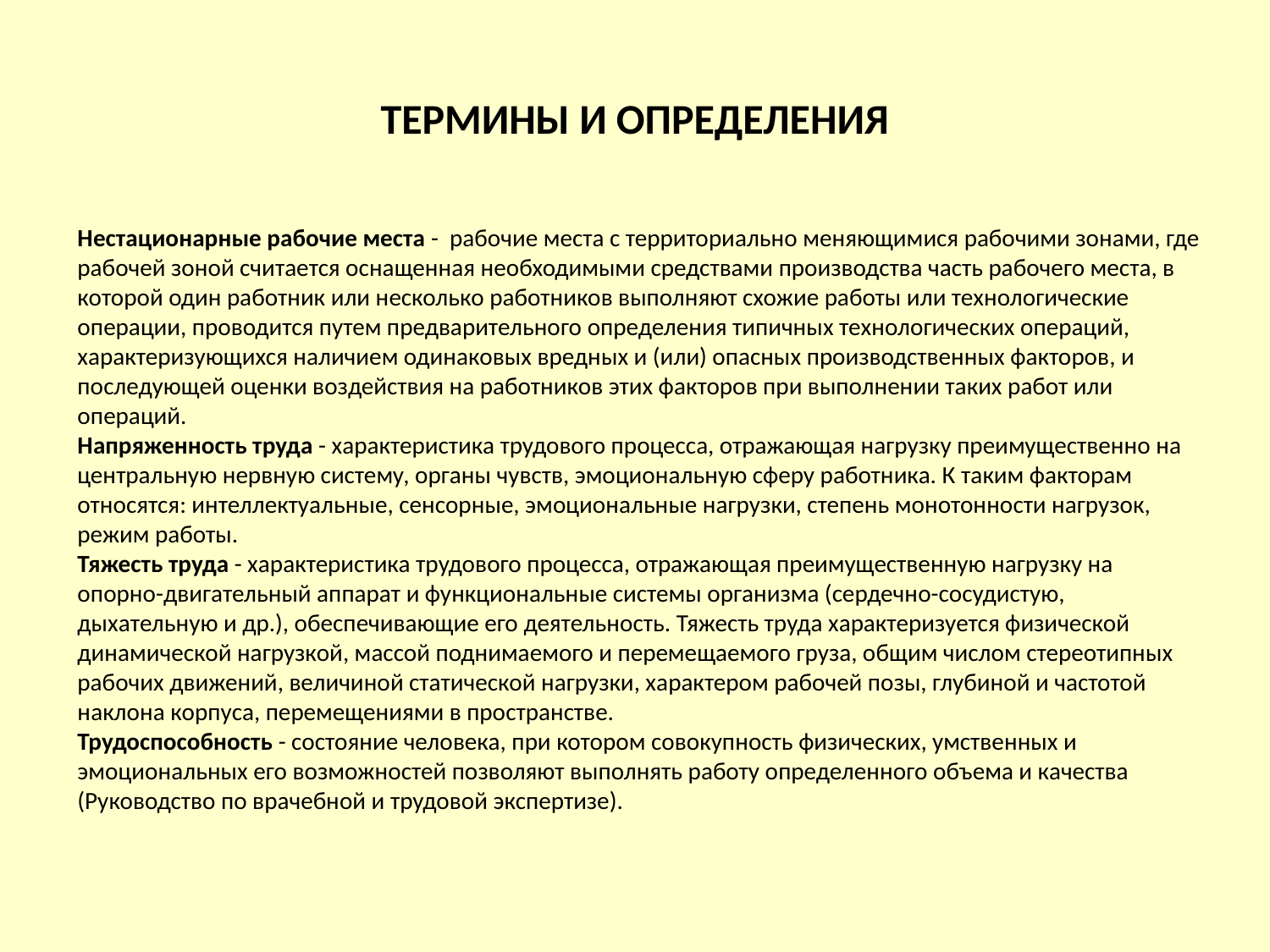

# ТЕРМИНЫ И ОПРЕДЕЛЕНИЯ
Нестационарные рабочие места -  рабочие места с территориально меняющимися рабочими зонами, где рабочей зоной считается оснащенная необходимыми средствами производства часть рабочего места, в которой один работник или несколько работников выполняют схожие работы или технологические операции, проводится путем предварительного определения типичных технологических операций, характеризующихся наличием одинаковых вредных и (или) опасных производственных факторов, и последующей оценки воздействия на работников этих факторов при выполнении таких работ или операций.
Напряженность труда - характеристика трудового процесса, отражающая нагрузку преимущественно на центральную нервную систему, органы чувств, эмоциональную сферу работника. К таким факторам относятся: интеллектуальные, сенсорные, эмоциональные нагрузки, степень монотонности нагрузок, режим работы.
Тяжесть труда - характеристика трудового процесса, отражающая преимущественную нагрузку на опорно-двигательный аппарат и функциональные системы организма (сердечно-сосудистую, дыхательную и др.), обеспечивающие его деятельность. Тяжесть труда характеризуется физической динамической нагрузкой, массой поднимаемого и перемещаемого груза, общим числом стереотипных рабочих движений, величиной статической нагрузки, характером рабочей позы, глубиной и частотой наклона корпуса, перемещениями в пространстве.
Трудоспособность - состояние человека, при котором совокупность физических, умственных и эмоциональных его возможностей позволяют выполнять работу определенного объема и качества (Руководство по врачебной и трудовой экспертизе).